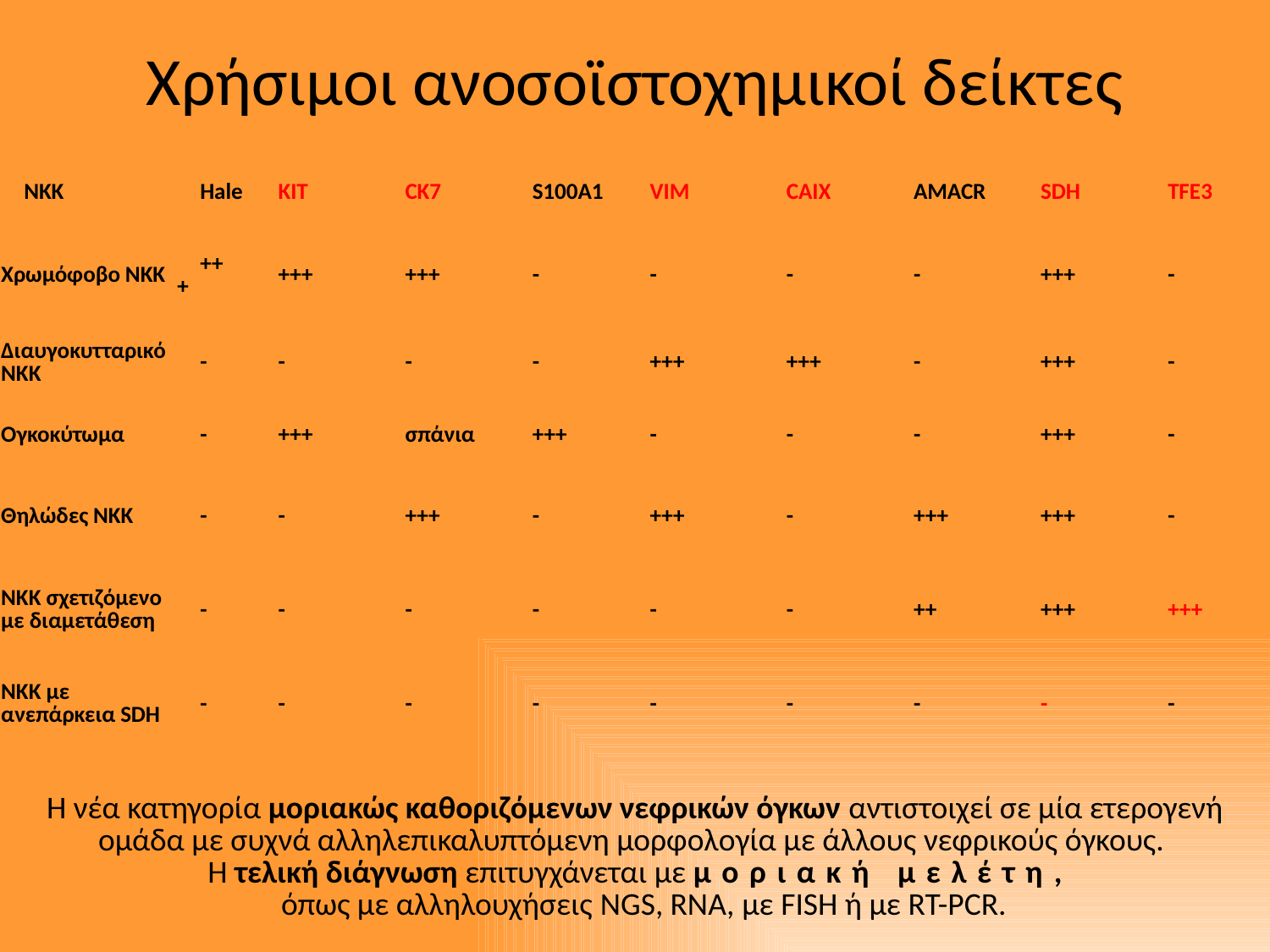

# Χρήσιμοι ανοσοϊστοχημικοί δείκτες
| ΝΚΚ | Hale | KIT | CK7 | S100A1 | VIM | CAIX | AMACR | SDH | TFE3 |
| --- | --- | --- | --- | --- | --- | --- | --- | --- | --- |
| Χρωμόφοβο ΝΚΚ | +++ | +++ | +++ | - | - | - | - | +++ | - |
| ΔιαυγοκυτταρικόΝΚΚ | - | - | - | - | +++ | +++ | - | +++ | - |
| Ογκοκύτωμα | - | +++ | σπάνια | +++ | - | - | - | +++ | - |
| Θηλώδες ΝΚΚ | - | - | +++ | - | +++ | - | +++ | +++ | - |
| ΝΚΚ σχετιζόμενο με διαμετάθεση | - | - | - | - | - | - | ++ | +++ | +++ |
| ΝΚΚ με ανεπάρκεια SDH | - | - | - | - | - | - | - | - | - |
Η νέα κατηγορία μοριακώς καθοριζόμενων νεφρικών όγκων αντιστοιχεί σε μία ετερογενή ομάδα με συχνά αλληλεπικαλυπτόμενη μορφολoγία με άλλους νεφρικούς όγκους.
Η τελική διάγνωση επιτυγχάνεται με μοριακή μελέτη,
 όπως με αλληλουχήσεις NGS, RNA, με FISH ή με RT-PCR.